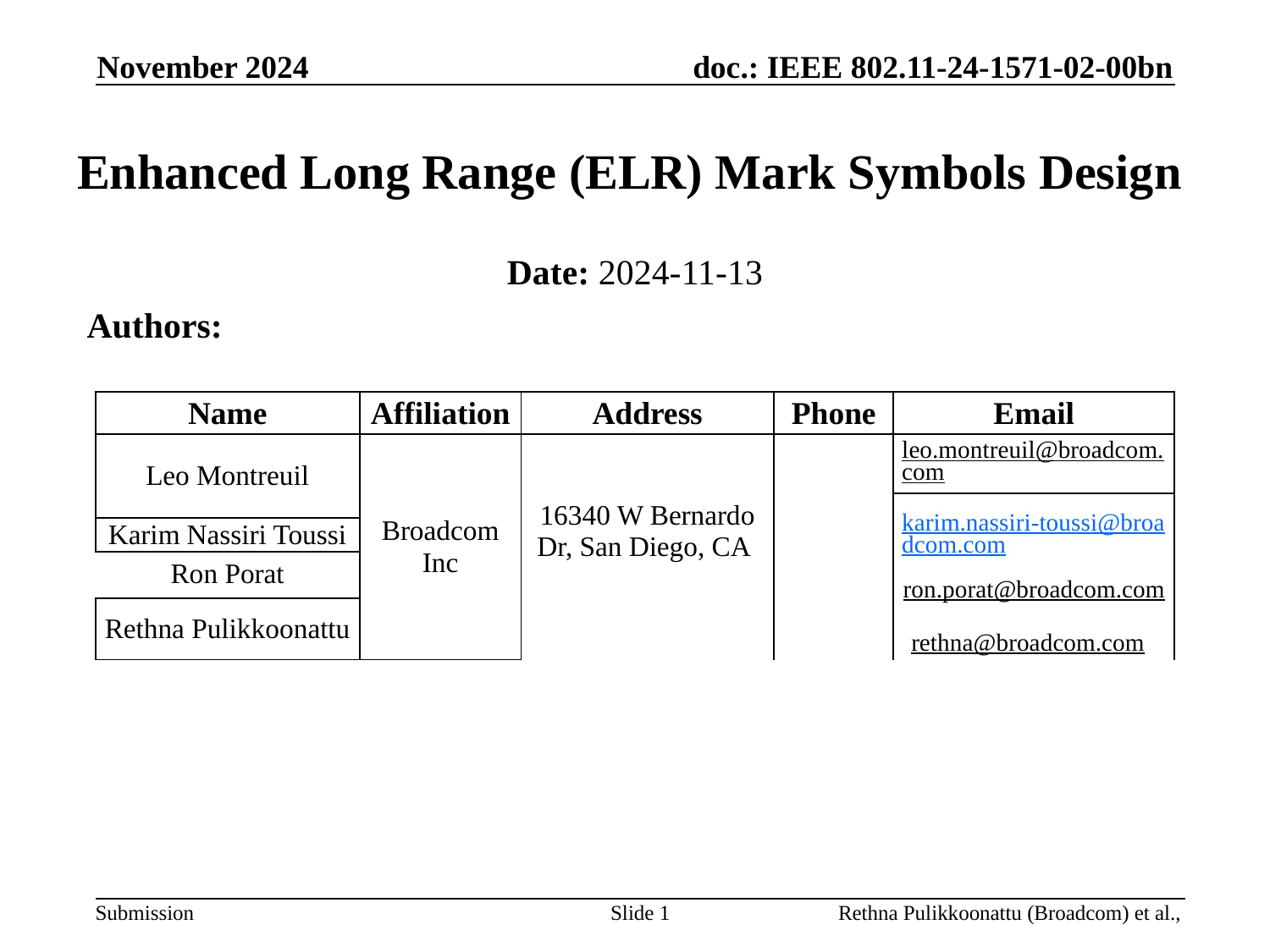

November 2024
# Enhanced Long Range (ELR) Mark Symbols Design
Date: 2024-11-13
Authors:
| Name | Affiliation | Address | Phone | Email |
| --- | --- | --- | --- | --- |
| Leo Montreuil | Broadcom Inc | 16340 W Bernardo Dr, San Diego, CA |  | leo.montreuil@broadcom.com |
|  |  |  |  | karim.nassiri-toussi@broadcom.com |
| Karim Nassiri Toussi |  |  |  |  |
| Ron Porat |  |  |  | ron.porat@broadcom.com |
| Rethna Pulikkoonattu |  |  |  |  |
|  |  |  |  | rethna@broadcom.com |
Slide 1
Rethna Pulikkoonattu (Broadcom) et al.,